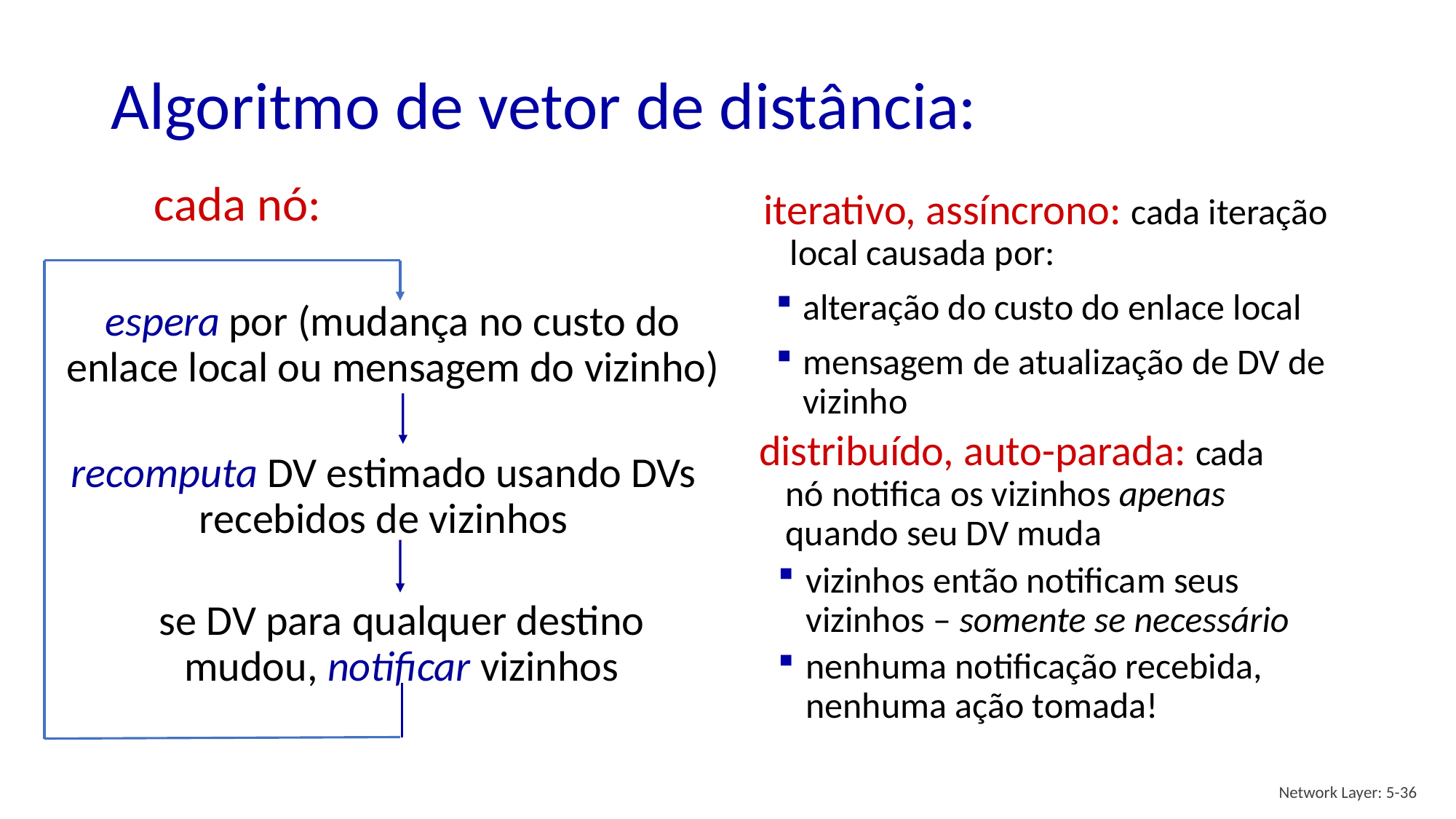

# Algoritmo de vetor de distância:
cada nó:
iterativo, assíncrono: cada iteração local causada por:
alteração do custo do enlace local
mensagem de atualização de DV de vizinho

espera por (mudança no custo do enlace local ou mensagem do vizinho)

recomputa DV estimado usando DVs recebidos de vizinhos
distribuído, auto-parada: cada nó notifica os vizinhos apenas quando seu DV muda
vizinhos então notificam seus vizinhos – somente se necessário
nenhuma notificação recebida, nenhuma ação tomada!

se DV para qualquer destino mudou, notificar vizinhos
Network Layer: 5-36